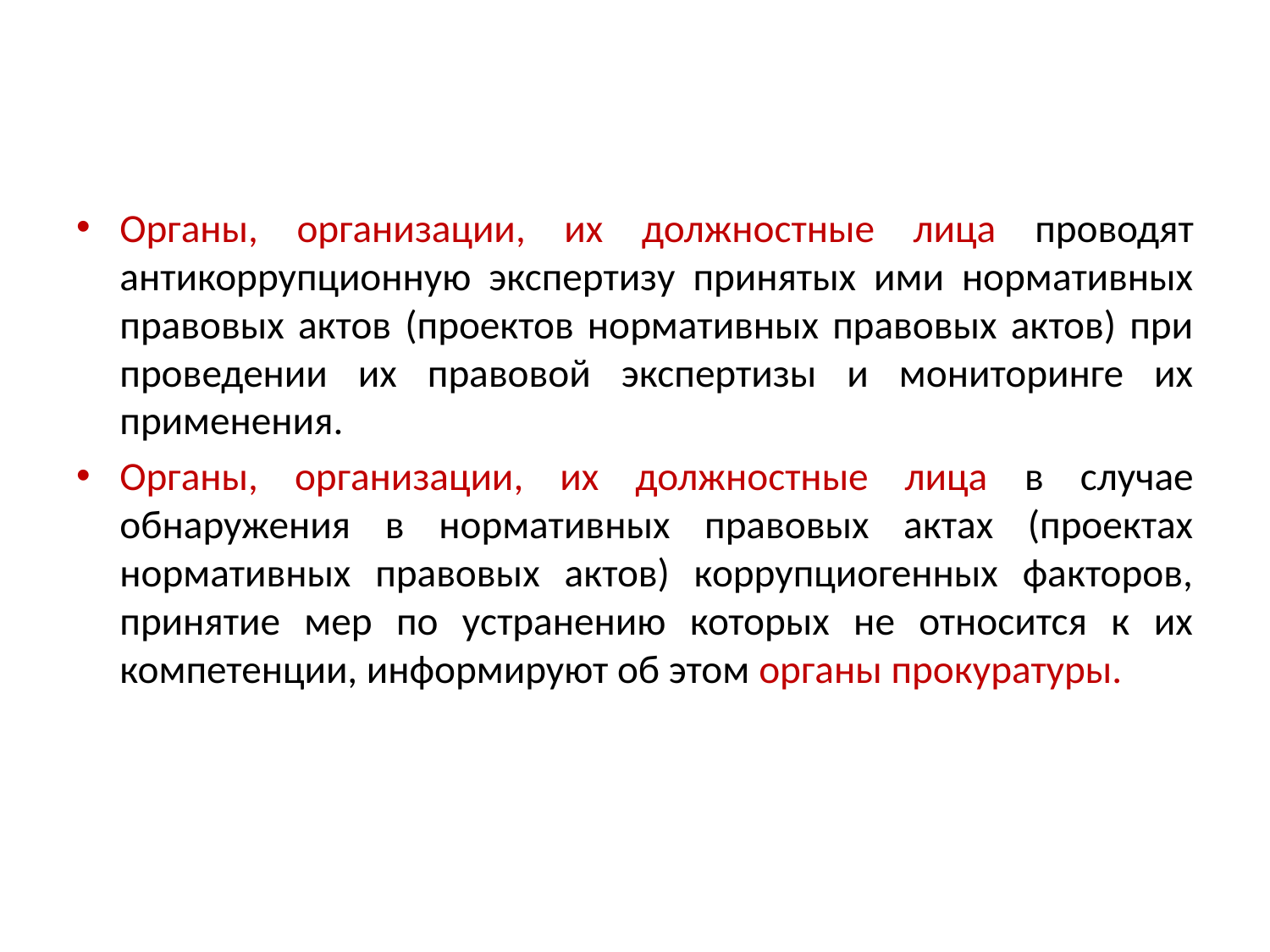

#
Органы, организации, их должностные лица проводят антикоррупционную экспертизу принятых ими нормативных правовых актов (проектов нормативных правовых актов) при проведении их правовой экспертизы и мониторинге их применения.
Органы, организации, их должностные лица в случае обнаружения в нормативных правовых актах (проектах нормативных правовых актов) коррупциогенных факторов, принятие мер по устранению которых не относится к их компетенции, информируют об этом органы прокуратуры.